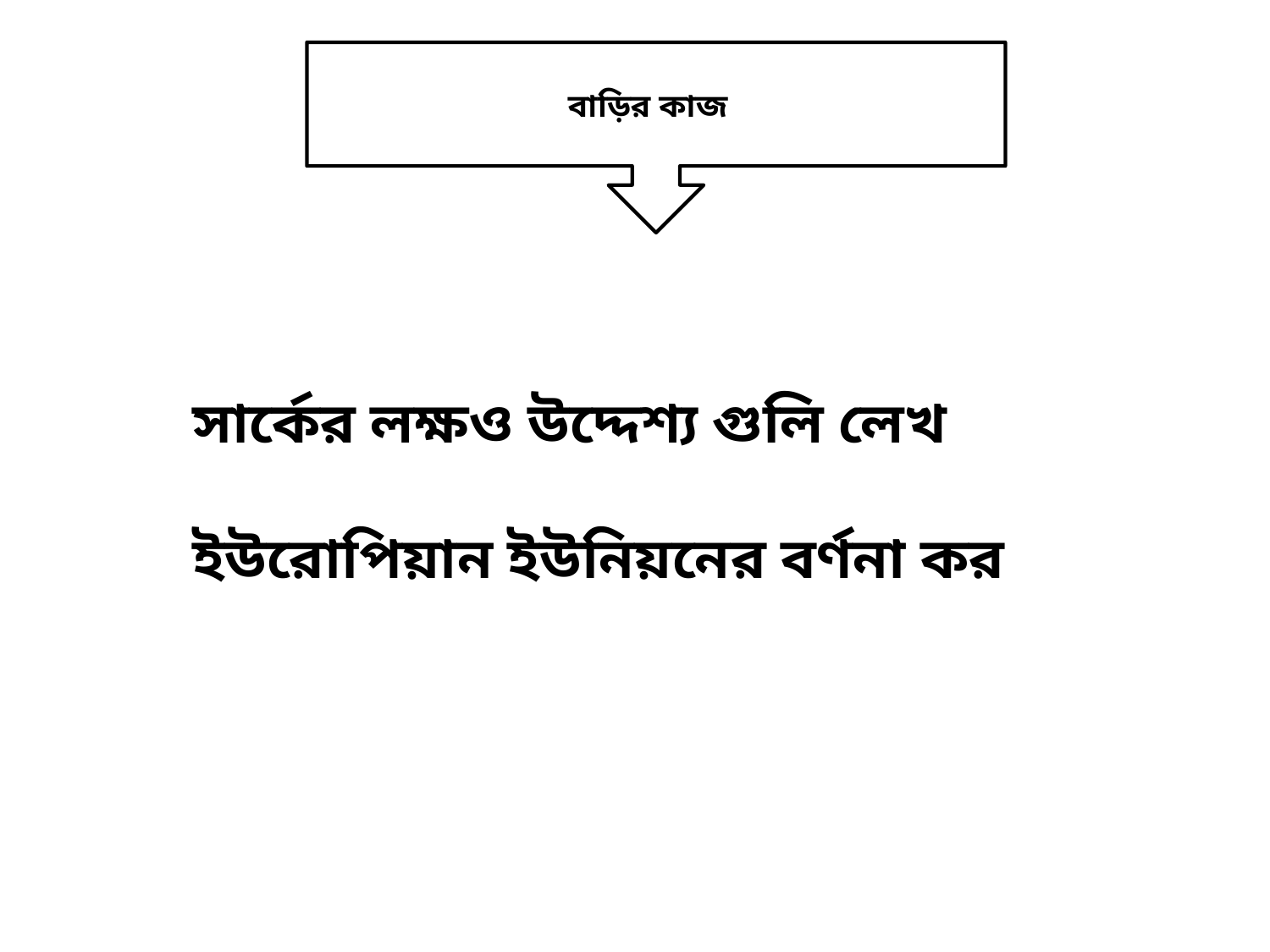

বাড়ির কাজ
সার্কের লক্ষও উদ্দেশ্য গুলি লেখ

ইউরোপিয়ান ইউনিয়নের বর্ণনা কর